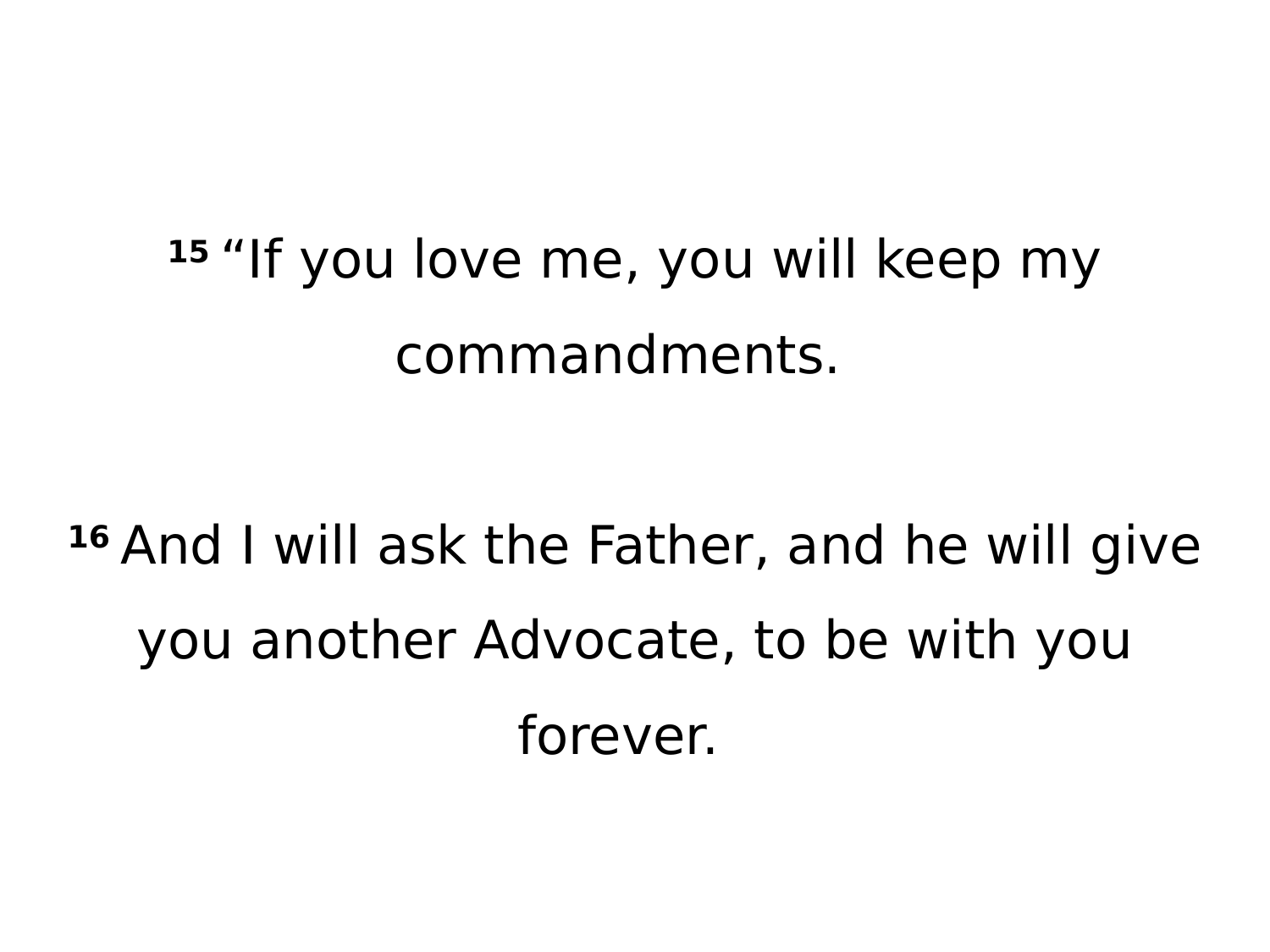

15 “If you love me, you will keep my commandments.

16 And I will ask the Father, and he will give you another Advocate, to be with you forever.